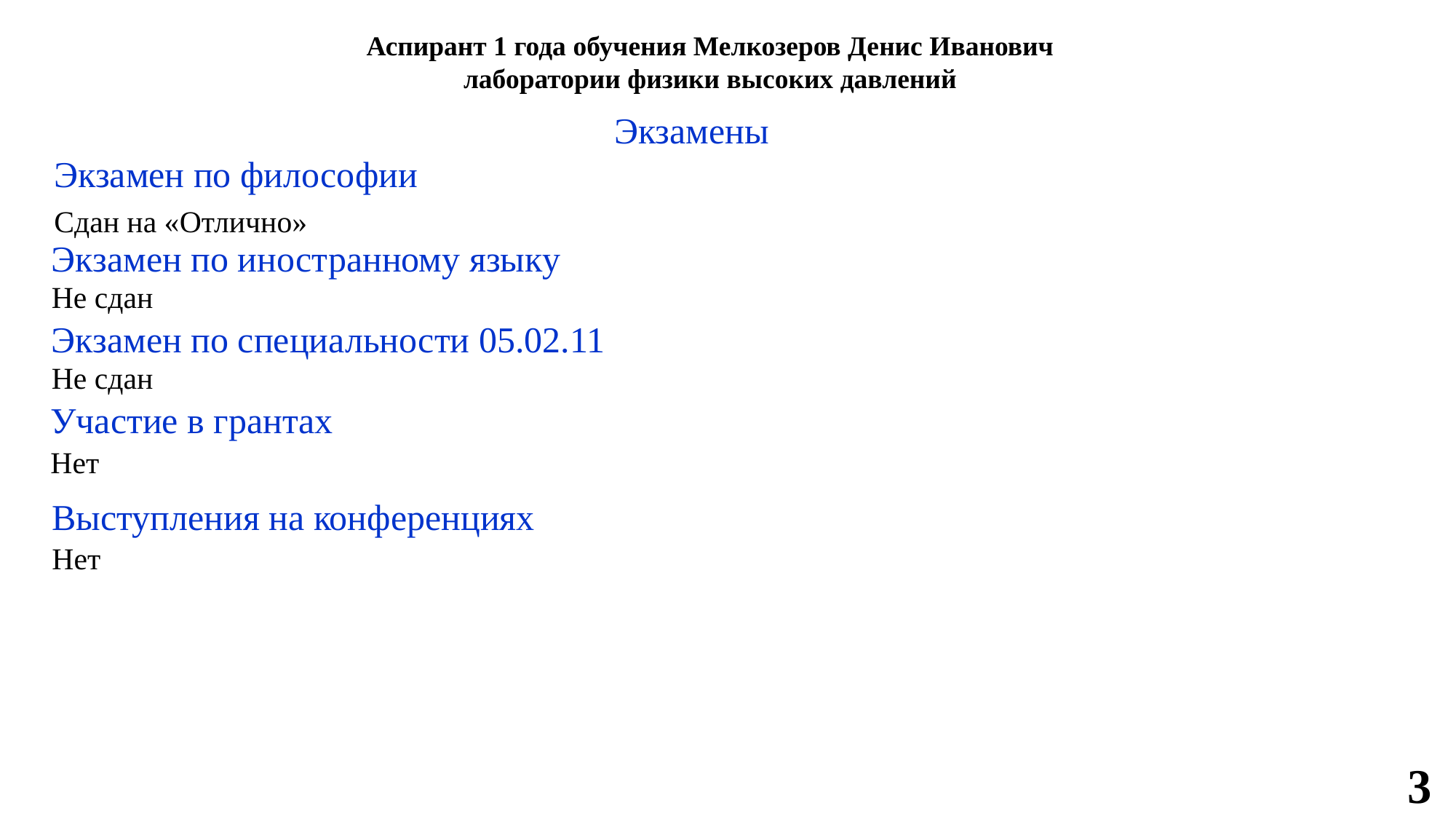

Аспирант 1 года обучения Мелкозеров Денис Иванович
лаборатории физики высоких давлений
Экзамены
Экзамен по философии
Сдан на «Отлично»
Экзамен по иностранному языку
Не сдан
Экзамен по специальности 05.02.11
Не сдан
Участие в грантах
Нет
Выступления на конференциях
Нет
3